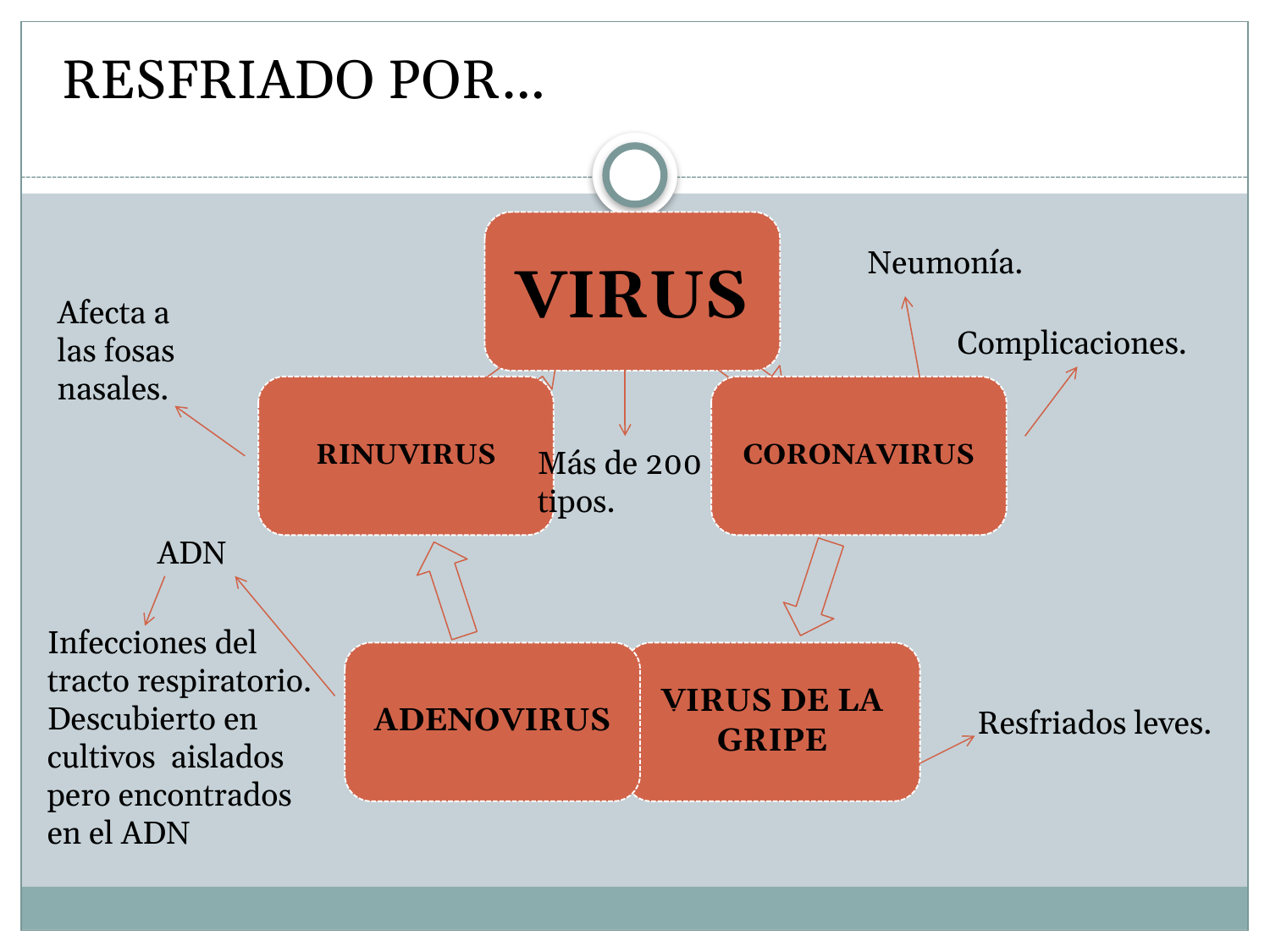

# RESFRIADO POR…
VIRUS
CORONAVIRUS
VIRUS DE LA GRIPE
ADENOVIRUS
RINUVIRUS
Neumonía.
Afecta a las fosas nasales.
Complicaciones.
Más de 200 tipos.
ADN
Infecciones del tracto respiratorio. Descubierto en cultivos  aislados pero encontrados en el ADN
Resfriados leves.